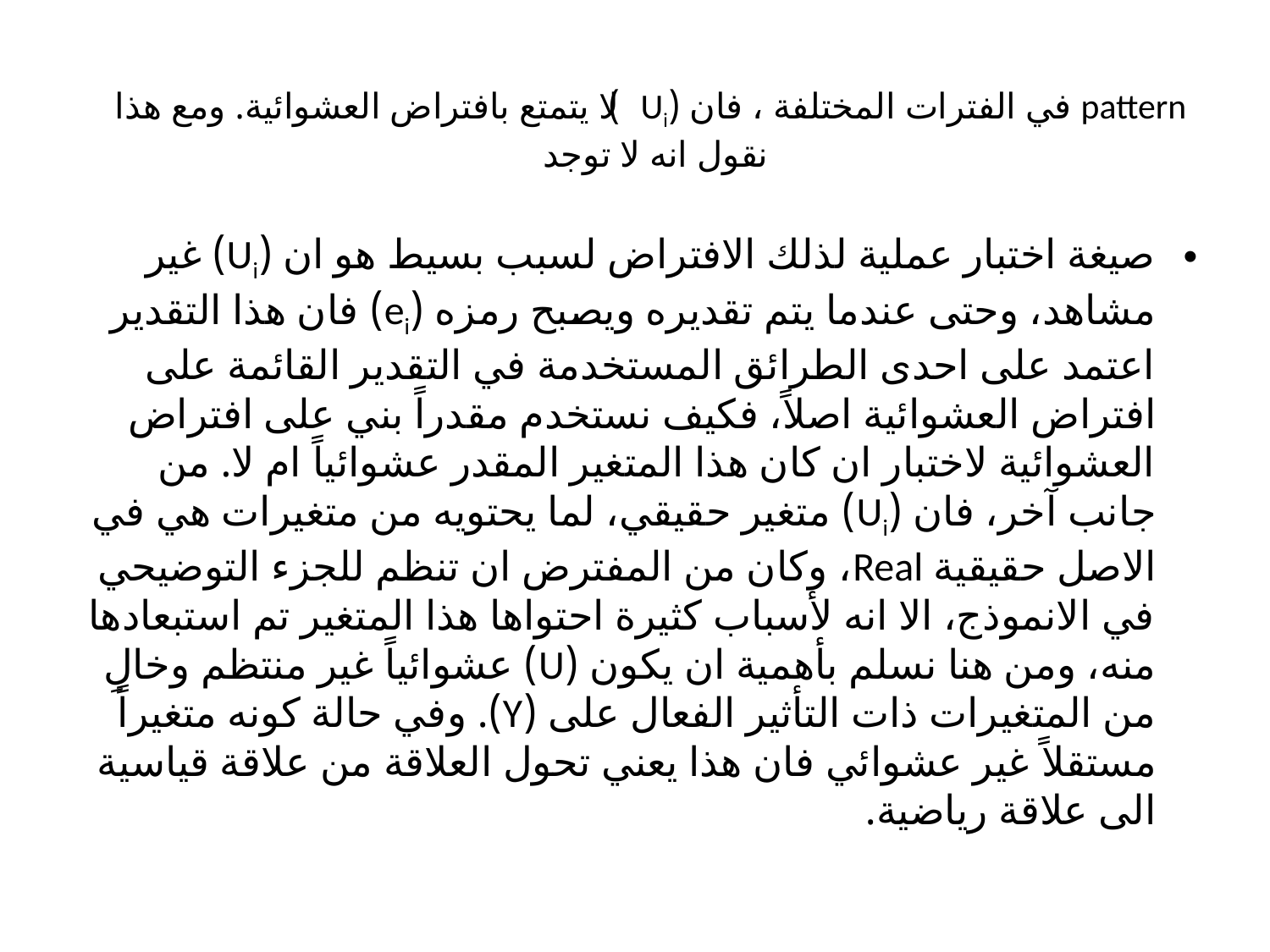

# pattern في الفترات المختلفة ، فان (Ui) لا يتمتع بافتراض العشوائية. ومع هذا نقول انه لا توجد
صيغة اختبار عملية لذلك الافتراض لسبب بسيط هو ان (Ui) غير مشاهد، وحتى عندما يتم تقديره ويصبح رمزه (ei) فان هذا التقدير اعتمد على احدى الطرائق المستخدمة في التقدير القائمة على افتراض العشوائية اصلاً، فكيف نستخدم مقدراً بني على افتراض العشوائية لاختبار ان كان هذا المتغير المقدر عشوائياً ام لا. من جانب آخر، فان (Ui) متغير حقيقي، لما يحتويه من متغيرات هي في الاصل حقيقية Real، وكان من المفترض ان تنظم للجزء التوضيحي في الانموذج، الا انه لأسباب كثيرة احتواها هذا المتغير تم استبعادها منه، ومن هنا نسلم بأهمية ان يكون (U) عشوائياً غير منتظم وخالِ من المتغيرات ذات التأثير الفعال على (Y). وفي حالة كونه متغيراً مستقلاً غير عشوائي فان هذا يعني تحول العلاقة من علاقة قياسية الى علاقة رياضية.